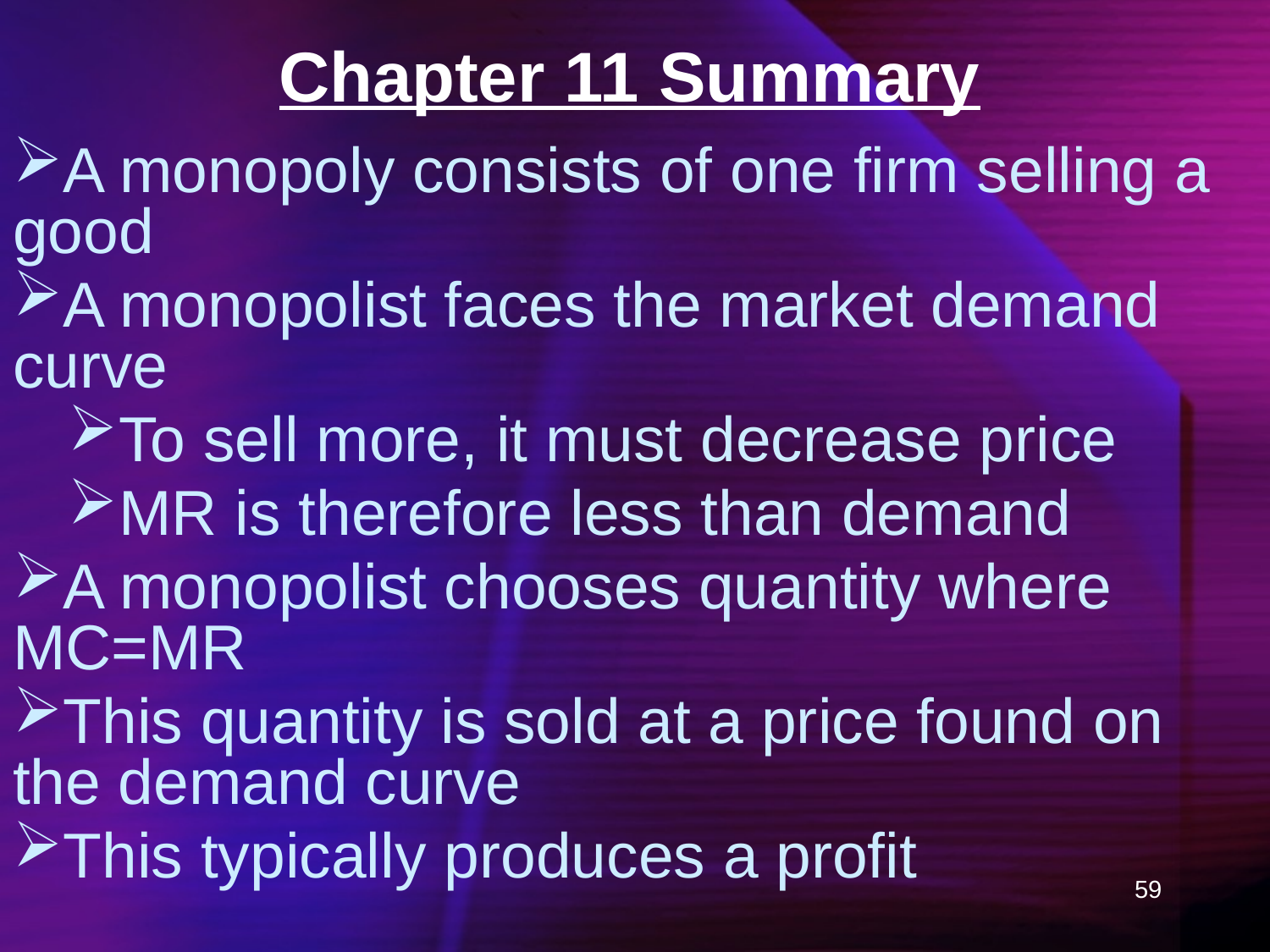

# Chapter 11 Summary
A monopoly consists of one firm selling a good
A monopolist faces the market demand curve
To sell more, it must decrease price
MR is therefore less than demand
A monopolist chooses quantity where MC=MR
This quantity is sold at a price found on the demand curve
This typically produces a profit

59